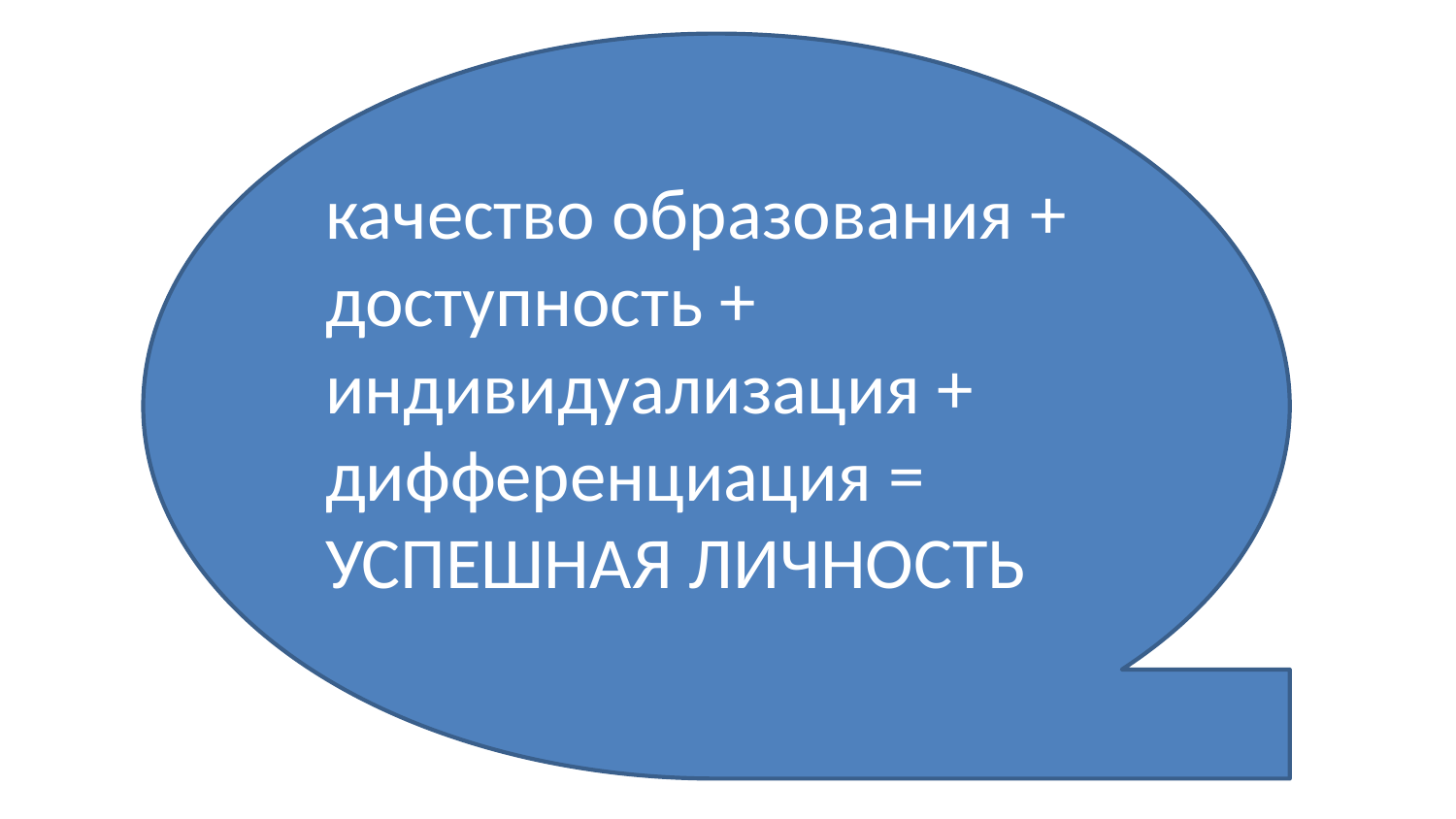

качество образования + доступность +
индивидуализация + дифференциация =
УСПЕШНАЯ ЛИЧНОСТЬ